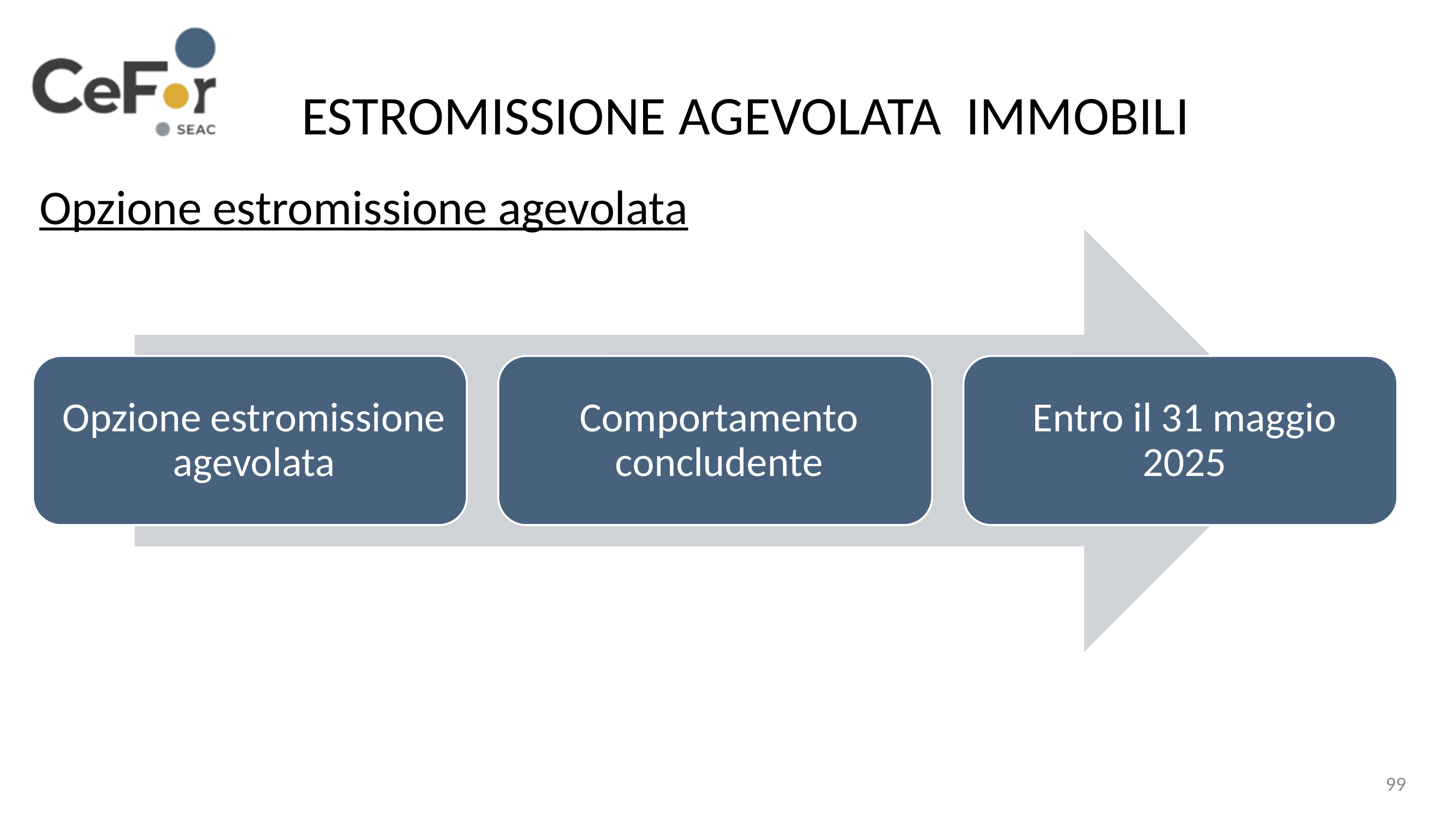

ESTROMISSIONE AGEVOLATA  IMMOBILI
Opzione estromissione agevolata
Opzione estromissione agevolata
Comportamento concludente
Entro il 31 maggio 2025
99